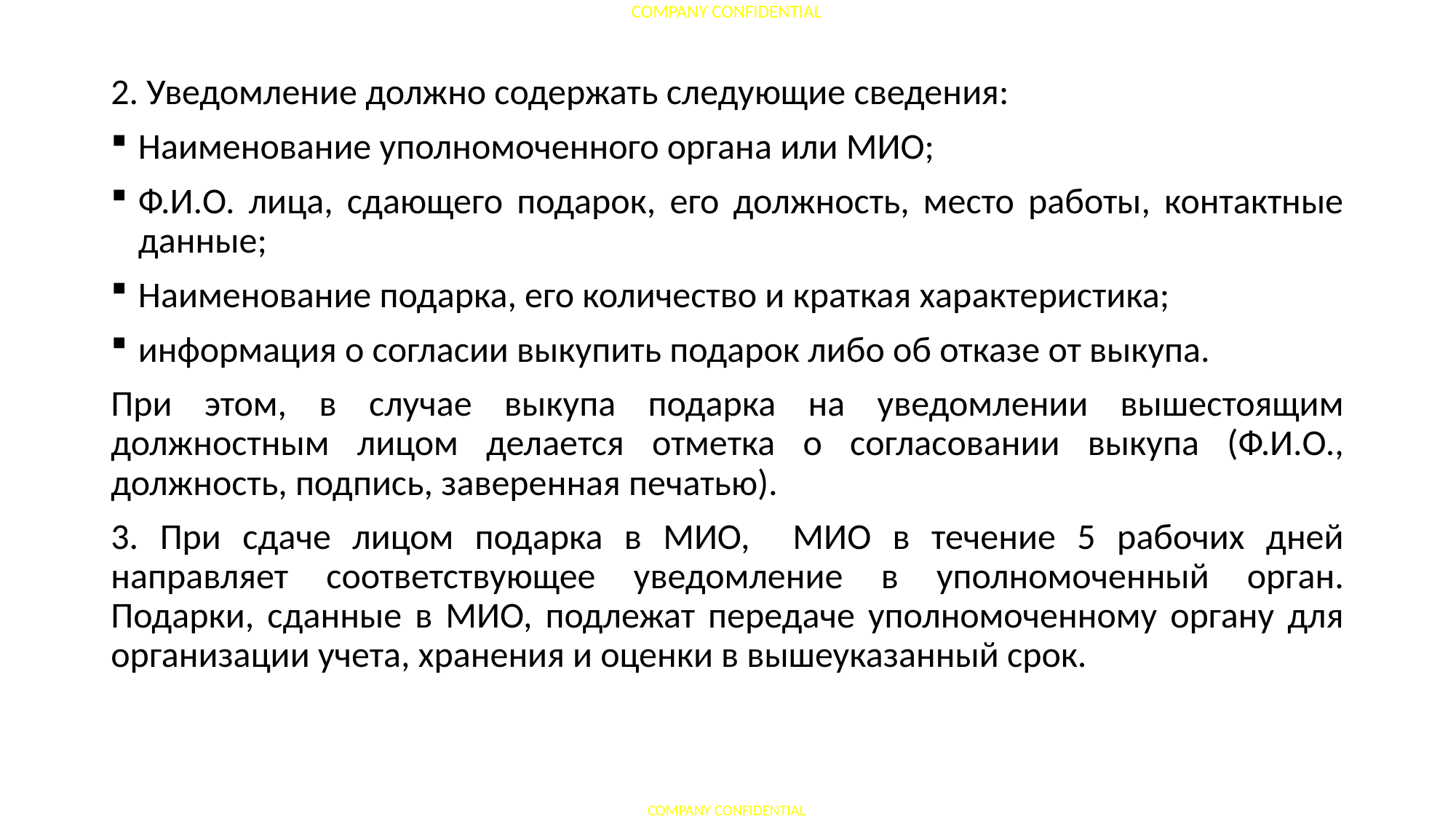

2. Уведомление должно содержать следующие сведения:
Наименование уполномоченного органа или МИО;
Ф.И.О. лица, сдающего подарок, его должность, место работы, контактные данные;
Наименование подарка, его количество и краткая характеристика;
информация о согласии выкупить подарок либо об отказе от выкупа.
При этом, в случае выкупа подарка на уведомлении вышестоящим должностным лицом делается отметка о согласовании выкупа (Ф.И.О., должность, подпись, заверенная печатью).
3. При сдаче лицом подарка в МИО,  МИО в течение 5 рабочих дней направляет соответствующее уведомление в уполномоченный орган. Подарки, сданные в МИО, подлежат передаче уполномоченному органу для организации учета, хранения и оценки в вышеуказанный срок.